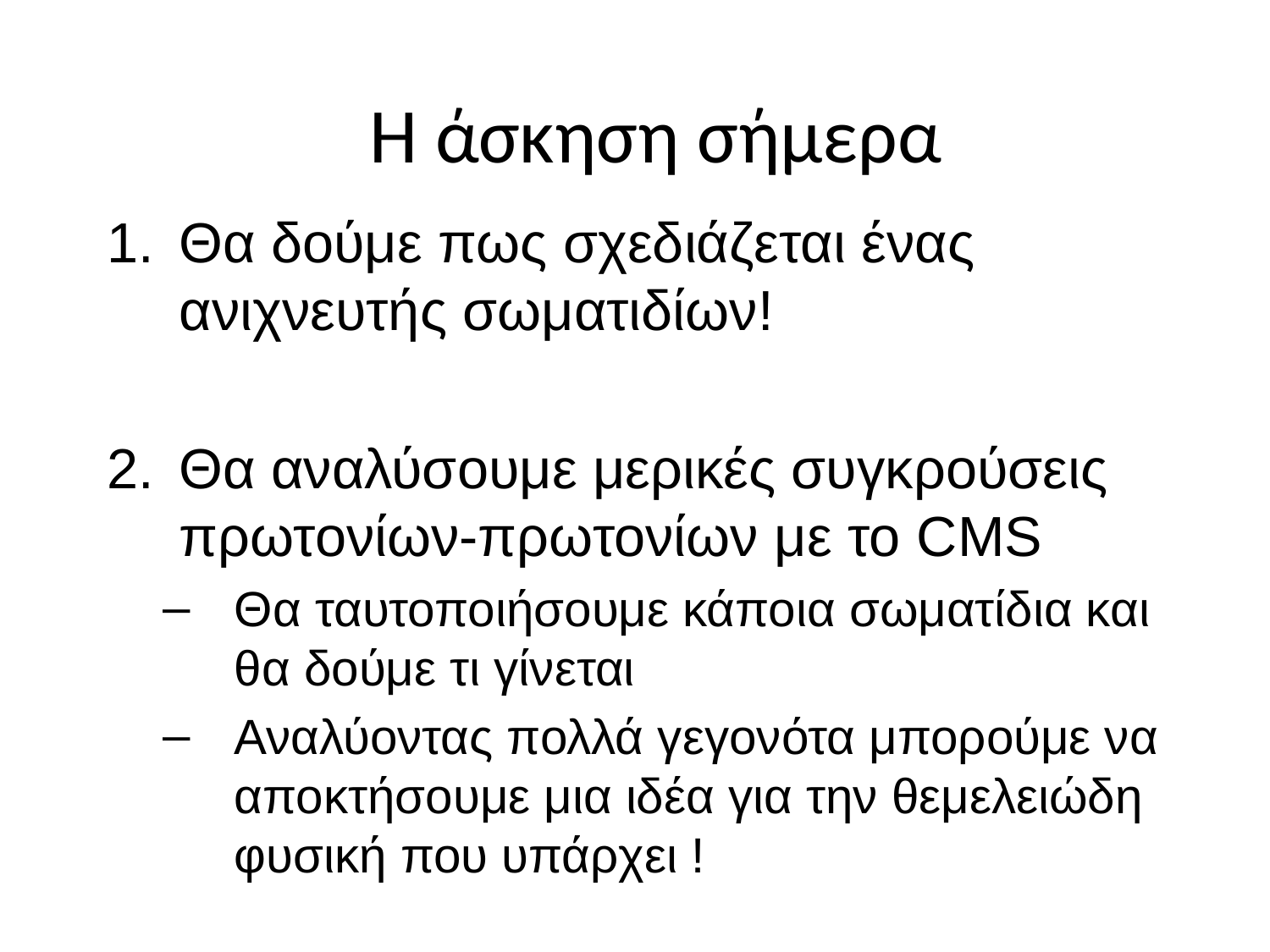

# Η άσκηση σήμερα
Θα δούμε πως σχεδιάζεται ένας ανιχνευτής σωματιδίων!

Θα αναλύσουμε μερικές συγκρούσεις πρωτονίων-πρωτονίων με το CMS
Θα ταυτοποιήσουμε κάποια σωματίδια και θα δούμε τι γίνεται
Αναλύοντας πολλά γεγονότα μπορούμε να αποκτήσουμε μια ιδέα για την θεμελειώδη φυσική που υπάρχει !